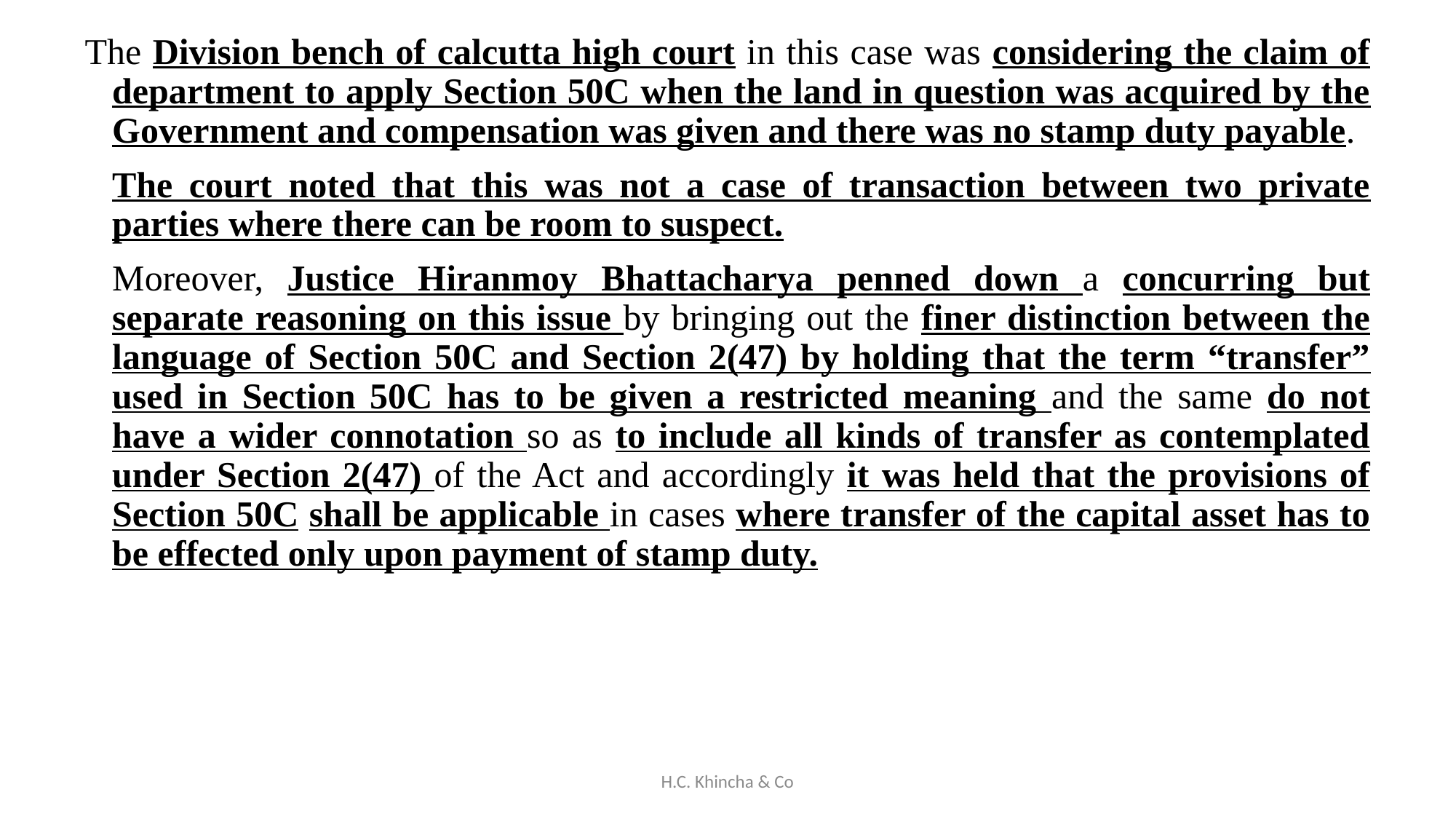

The Division bench of calcutta high court in this case was considering the claim of department to apply Section 50C when the land in question was acquired by the Government and compensation was given and there was no stamp duty payable.
	The court noted that this was not a case of transaction between two private parties where there can be room to suspect.
	Moreover, Justice Hiranmoy Bhattacharya penned down a concurring but separate reasoning on this issue by bringing out the finer distinction between the language of Section 50C and Section 2(47) by holding that the term “transfer” used in Section 50C has to be given a restricted meaning and the same do not have a wider connotation so as to include all kinds of transfer as contemplated under Section 2(47) of the Act and accordingly it was held that the provisions of Section 50C shall be applicable in cases where transfer of the capital asset has to be effected only upon payment of stamp duty.
H.C. Khincha & Co